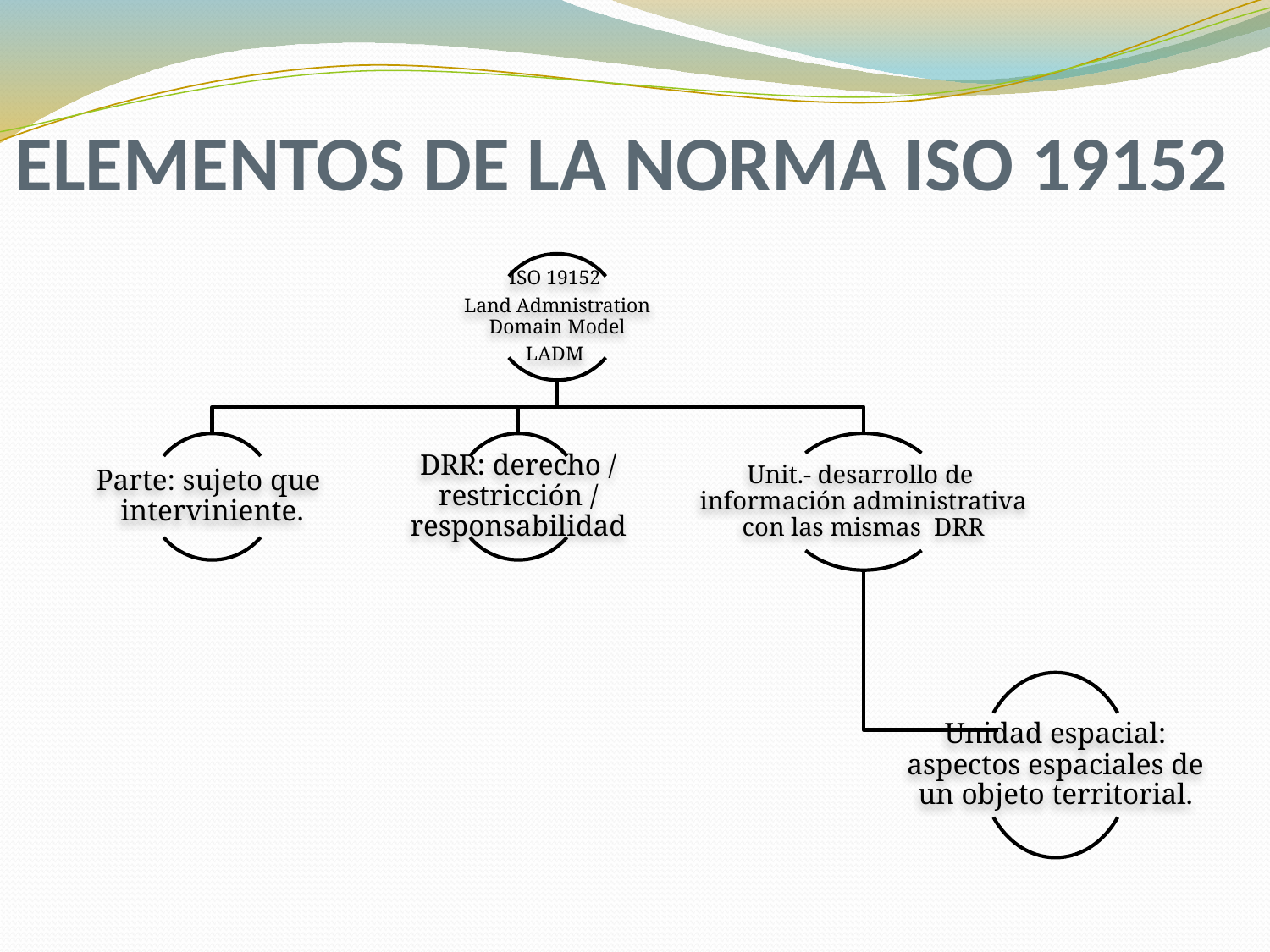

# ELEMENTOS DE LA NORMA ISO 19152
ISO 19152
Land Admnistration Domain Model
LADM
Parte: sujeto que  interviniente.
DRR: derecho / restricción / responsabilidad
Unit.- desarrollo de  información administrativa con las mismas  DRR
Unidad espacial: aspectos espaciales de un objeto territorial.